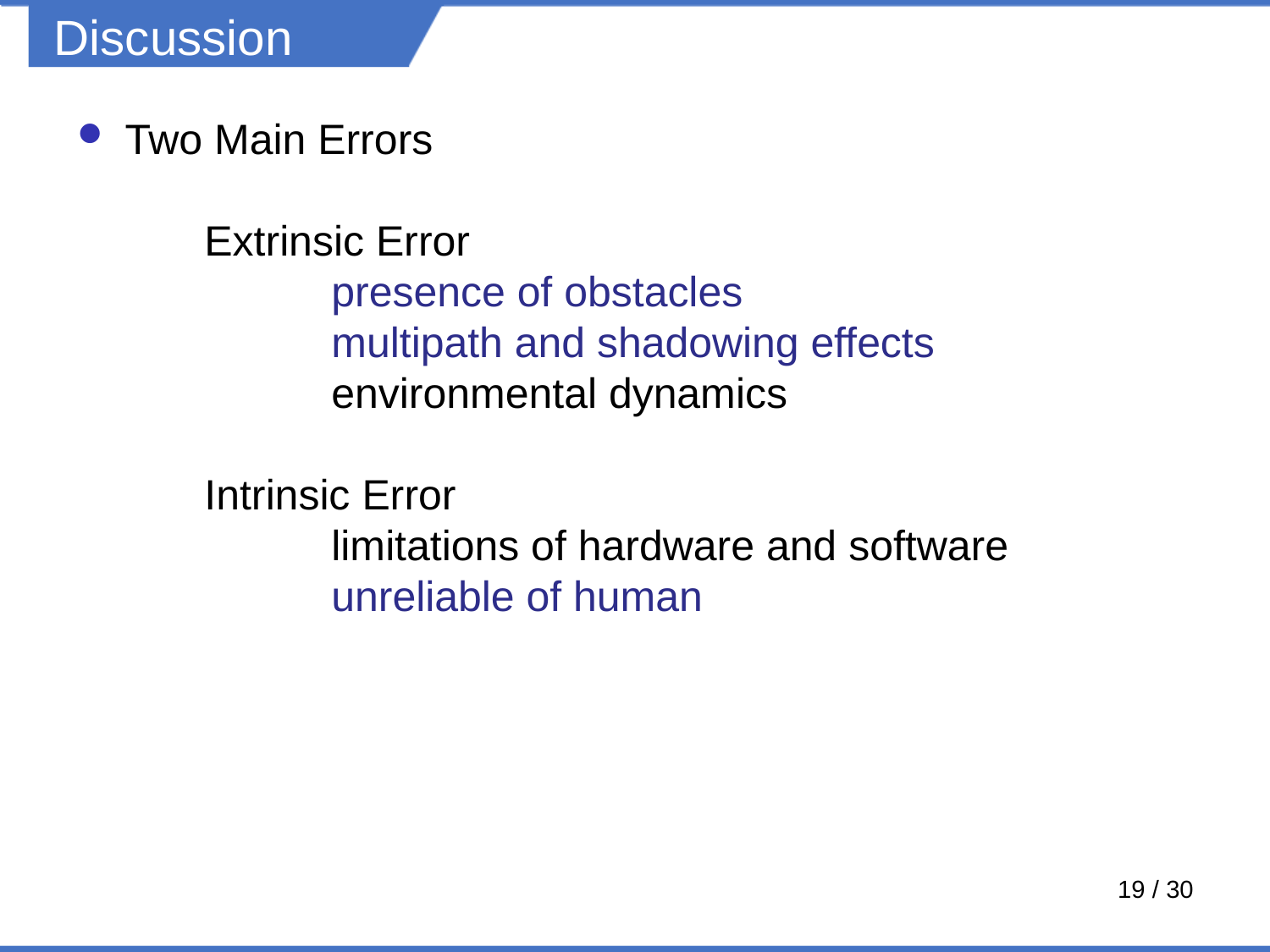

Discussion
Two Main Errors

	Extrinsic Error
		presence of obstacles
		multipath and shadowing effects
		environmental dynamics

	Intrinsic Error
		limitations of hardware and software
		unreliable of human

19 / 30